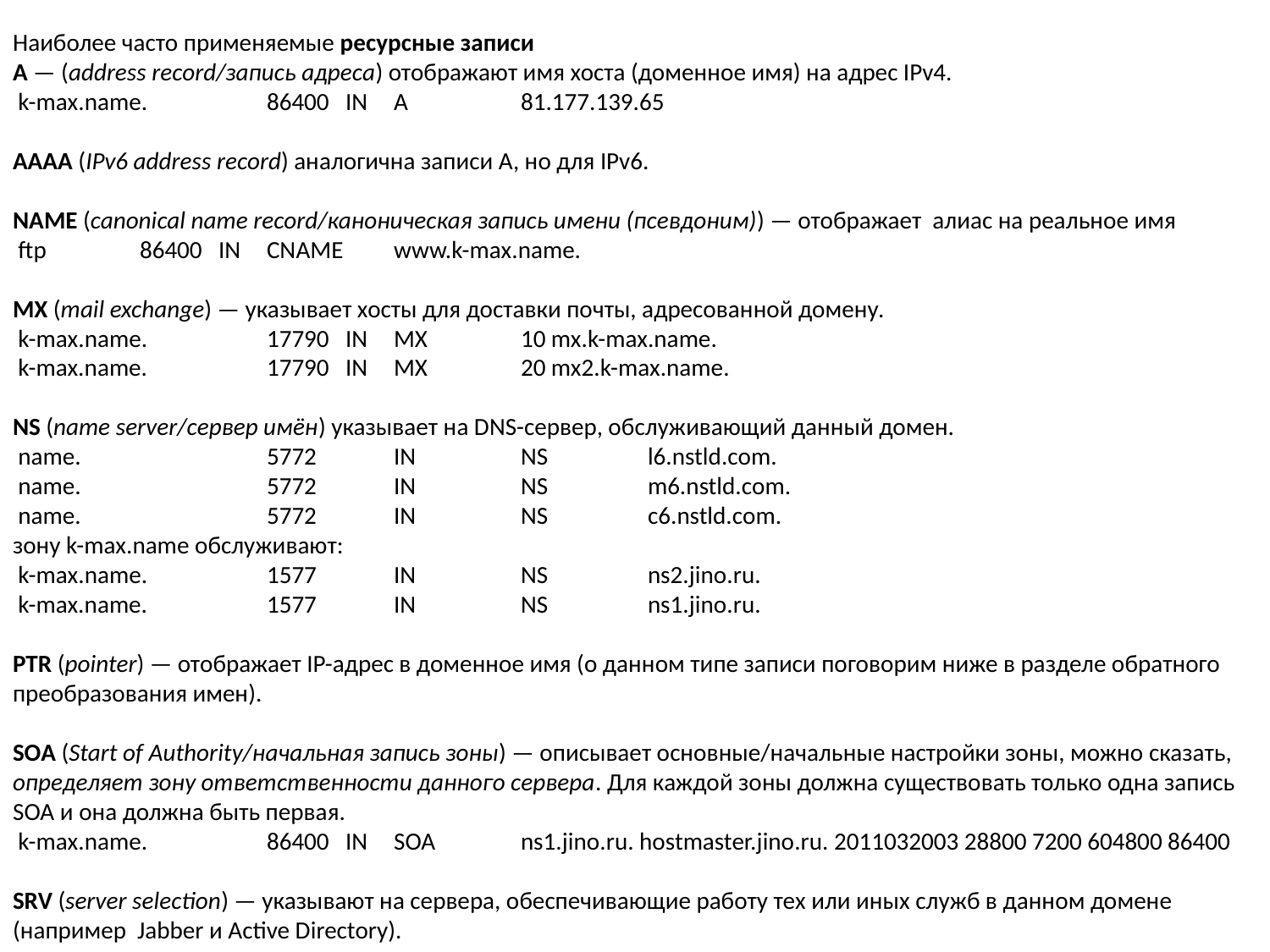

Наиболее часто применяемые ресурсные записи
A — (address record/запись адреса) отображают имя хоста (доменное имя) на адрес IPv4.
 k-max.name.         	86400   IN  	A   	81.177.139.65

AAAA (IPv6 address record) аналогична записи A, но для IPv6.

NAME (canonical name record/каноническая запись имени (псевдоним)) — отображает  алиас на реальное имя
 ftp         	86400   IN  	CNAME   	www.k-max.name.

MX (mail exchange) — указывает хосты для доставки почты, адресованной домену.
 k-max.name.         	17790   IN  	MX  	10 mx.k-max.name.
 k-max.name.         	17790   IN  	MX  	20 mx2.k-max.name.

NS (name server/сервер имён) указывает на DNS-сервер, обслуживающий данный домен.
 name.               	5772	IN  	NS  	l6.nstld.com.
 name.               	5772	IN  	NS  	m6.nstld.com.
 name.               	5772	IN  	NS  	c6.nstld.com.
зону k-max.name обслуживают:
 k-max.name.         	1577	IN  	NS  	ns2.jino.ru.
 k-max.name.         	1577	IN  	NS  	ns1.jino.ru.

PTR (pointer) — отображает IP-адрес в доменное имя (о данном типе записи поговорим ниже в разделе обратного преобразования имен).

SOA (Start of Authority/начальная запись зоны) — описывает основные/начальные настройки зоны, можно сказать, определяет зону ответственности данного сервера. Для каждой зоны должна существовать только одна запись SOA и она должна быть первая.
 k-max.name.         	86400   IN  	SOA 	ns1.jino.ru. hostmaster.jino.ru. 2011032003 28800 7200 604800 86400

SRV (server selection) — указывают на сервера, обеспечивающие работу тех или иных служб в данном домене (например  Jabber и Active Directory).